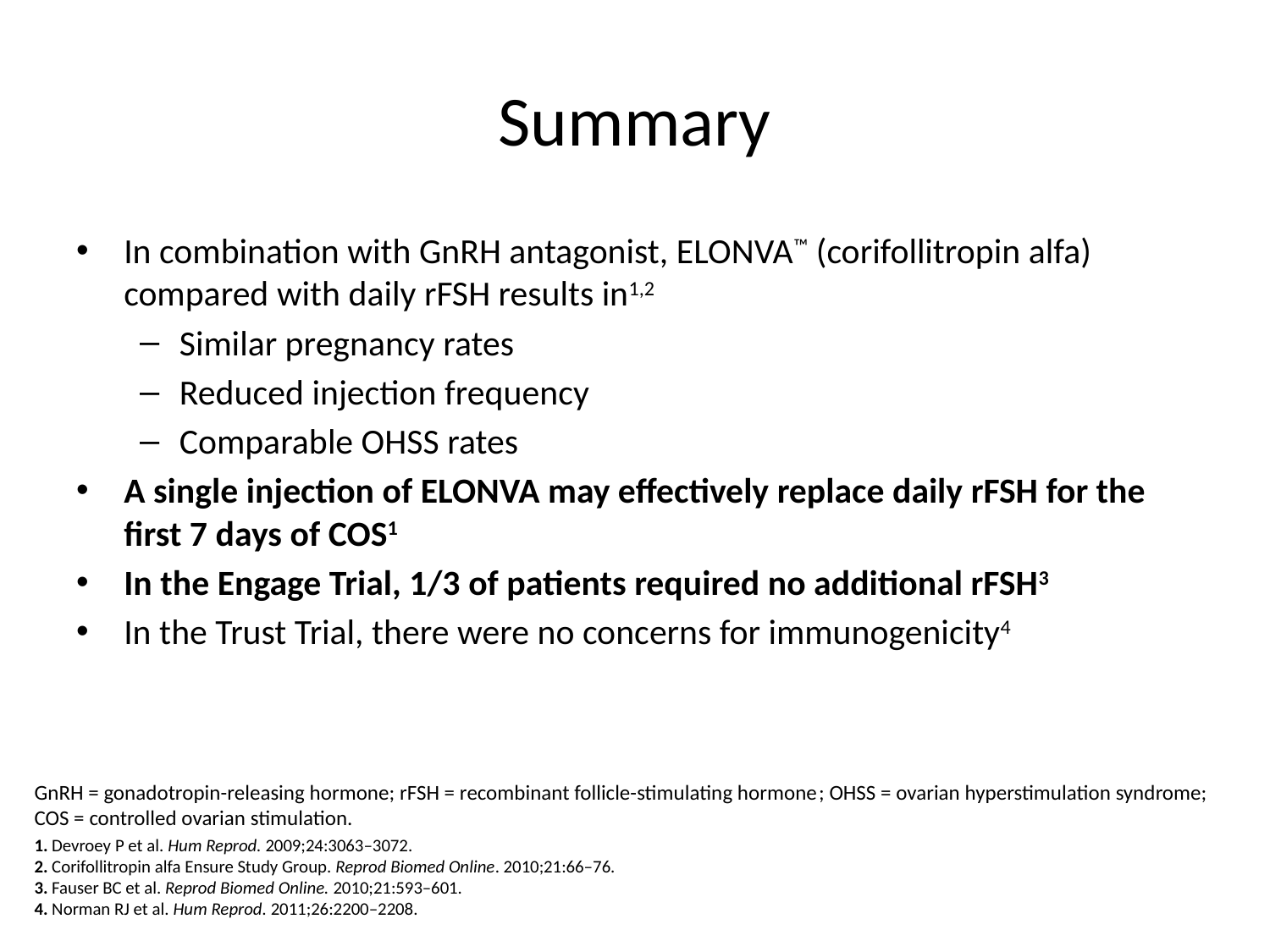

# Summary
In combination with GnRH antagonist, ELONVA™ (corifollitropin alfa) compared with daily rFSH results in1,2
Similar pregnancy rates
Reduced injection frequency
Comparable OHSS rates
A single injection of ELONVA may effectively replace daily rFSH for the first 7 days of COS1
In the Engage Trial, 1/3 of patients required no additional rFSH3
In the Trust Trial, there were no concerns for immunogenicity4

GnRH = gonadotropin-releasing hormone; rFSH = recombinant follicle-stimulating hormone; OHSS = ovarian hyperstimulation syndrome;
COS = controlled ovarian stimulation.
1. Devroey P et al. Hum Reprod. 2009;24:3063‒3072.
2. Corifollitropin alfa Ensure Study Group. Reprod Biomed Online. 2010;21:66‒76.
3. Fauser BC et al. Reprod Biomed Online. 2010;21:593–601.
4. Norman RJ et al. Hum Reprod. 2011;26:2200‒2208.